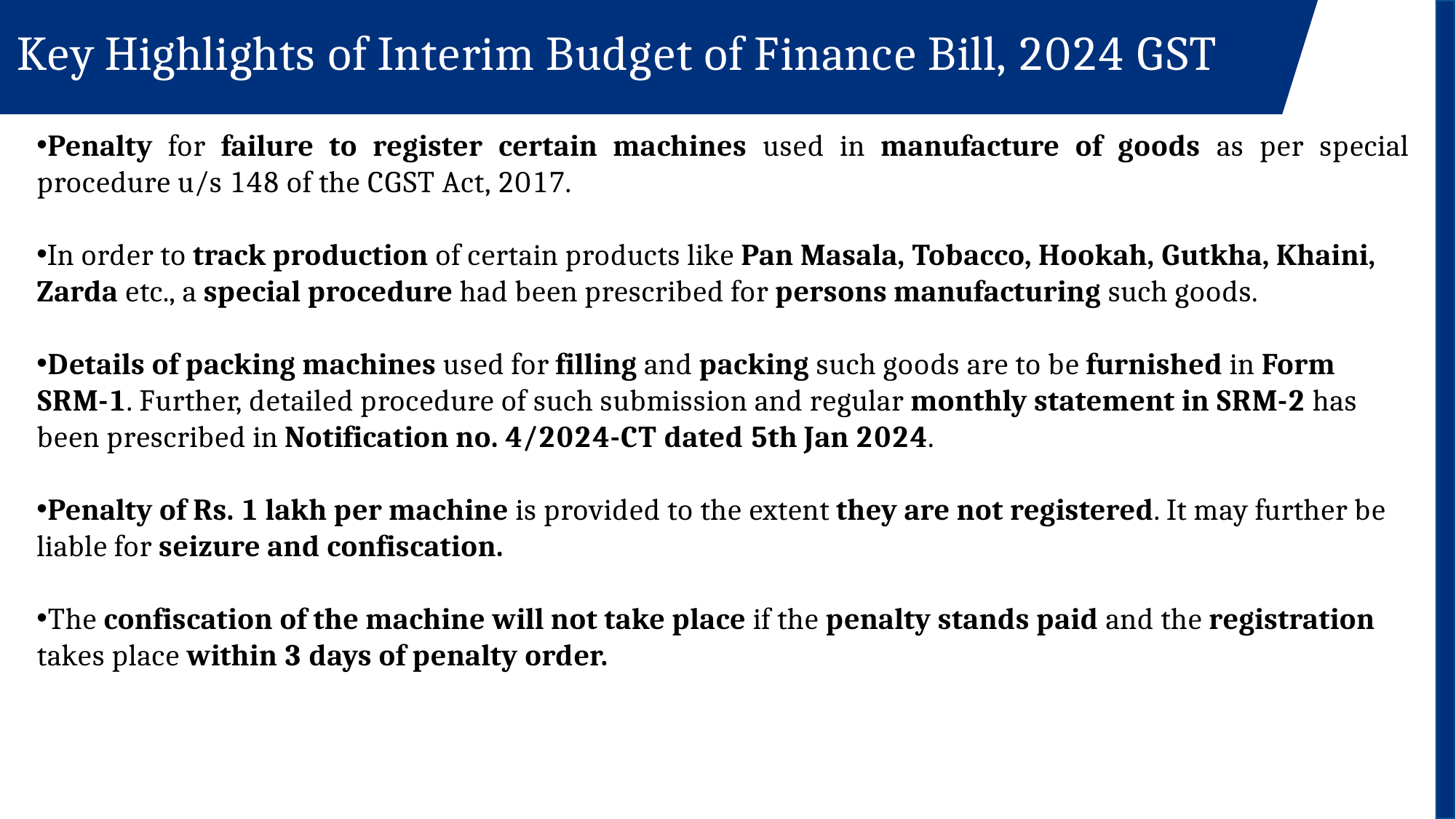

# Key Highlights of Interim Budget of Finance Bill, 2024 GST
Penalty for failure to register certain machines used in manufacture of goods as per special procedure u/s 148 of the CGST Act, 2017.

In order to track production of certain products like Pan Masala, Tobacco, Hookah, Gutkha, Khaini, Zarda etc., a special procedure had been prescribed for persons manufacturing such goods.

Details of packing machines used for filling and packing such goods are to be furnished in Form SRM-1. Further, detailed procedure of such submission and regular monthly statement in SRM-2 has been prescribed in Notification no. 4/2024-CT dated 5th Jan 2024.

Penalty of Rs. 1 lakh per machine is provided to the extent they are not registered. It may further be liable for seizure and confiscation.

The confiscation of the machine will not take place if the penalty stands paid and the registration takes place within 3 days of penalty order.